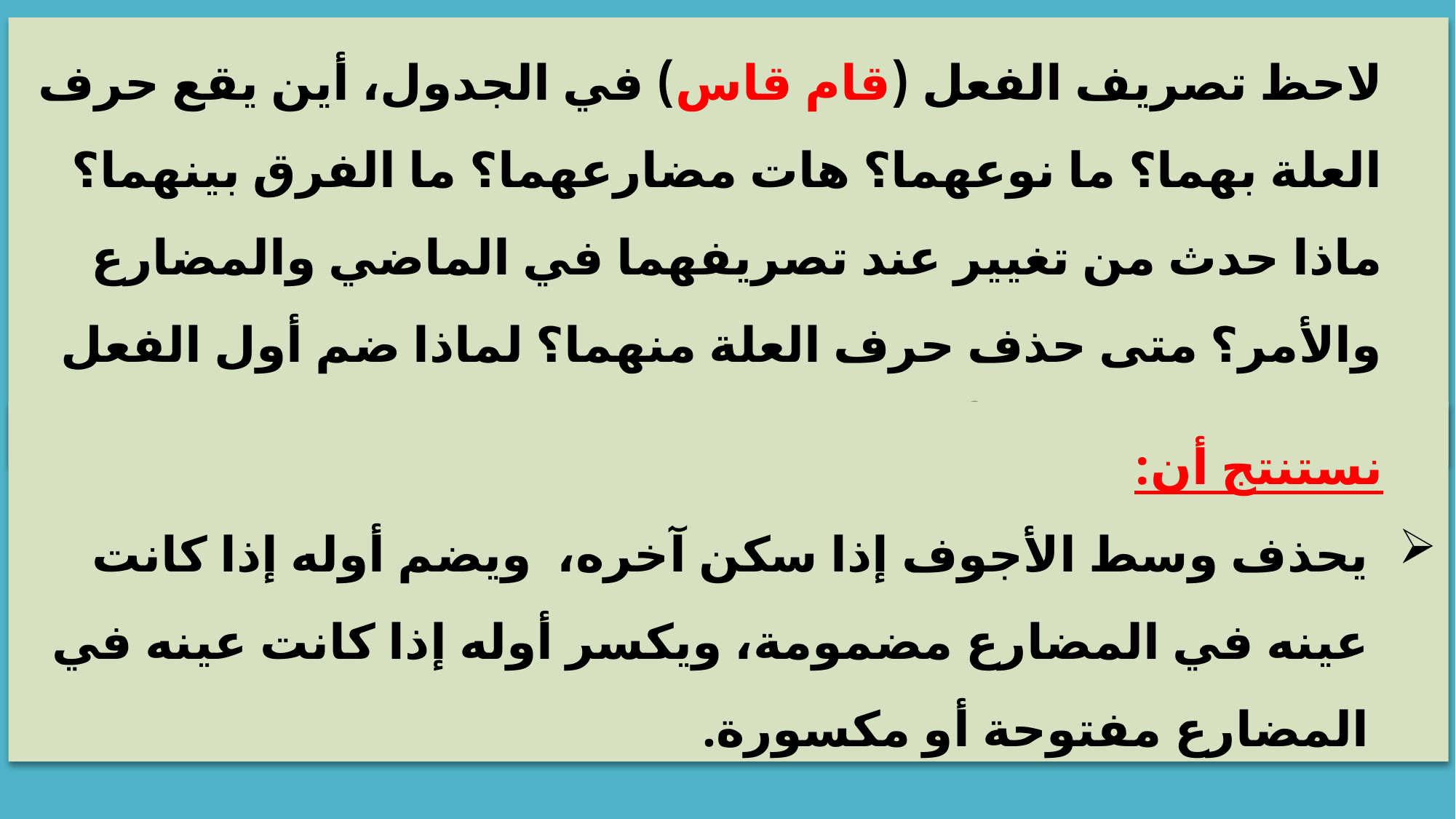

لاحظ تصريف الفعل (قام قاس) في الجدول، أين يقع حرف العلة بهما؟ ما نوعهما؟ هات مضارعهما؟ ما الفرق بينهما؟ ماذا حدث من تغيير عند تصريفهما في الماضي والمضارع والأمر؟ متى حذف حرف العلة منهما؟ لماذا ضم أول الفعل قام؟ ولماذا كسر أول الفعل قاس؟
نستنتج أن:
يحذف وسط الأجوف إذا سكن آخره،  ويضم أوله إذا كانت عينه في المضارع مضمومة، ويكسر أوله إذا كانت عينه في المضارع مفتوحة أو مكسورة.